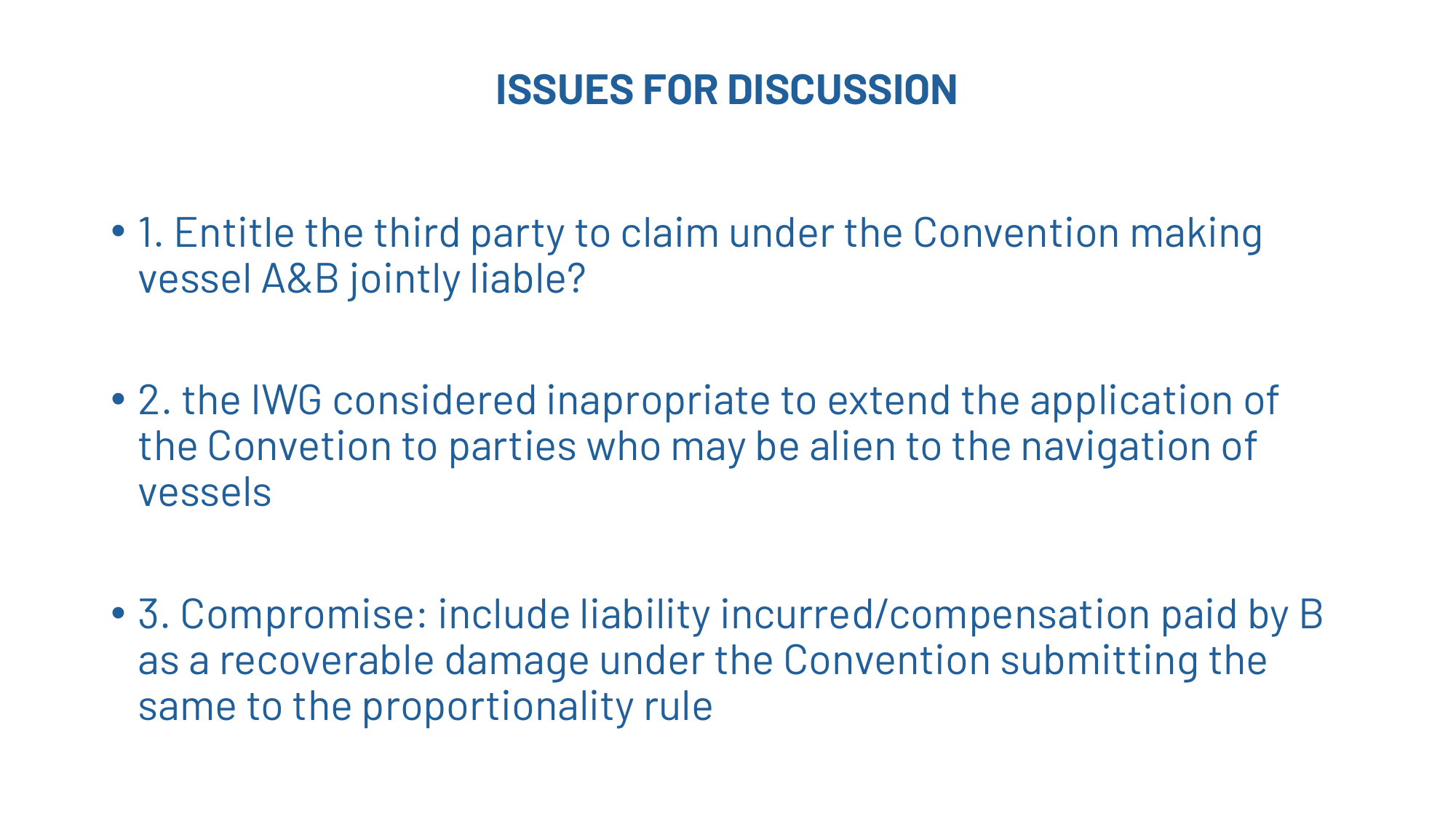

# ISSUES FOR DISCUSSION

1. Entitle the third party to claim under the Convention making vessel A&B jointly liable?

2. the IWG considered inapropriate to extend the application of the Convetion to parties who may be alien to the navigation of vessels

3. Compromise: include liability incurred/compensation paid by B as a recoverable damage under the Convention submitting the same to the proportionality rule